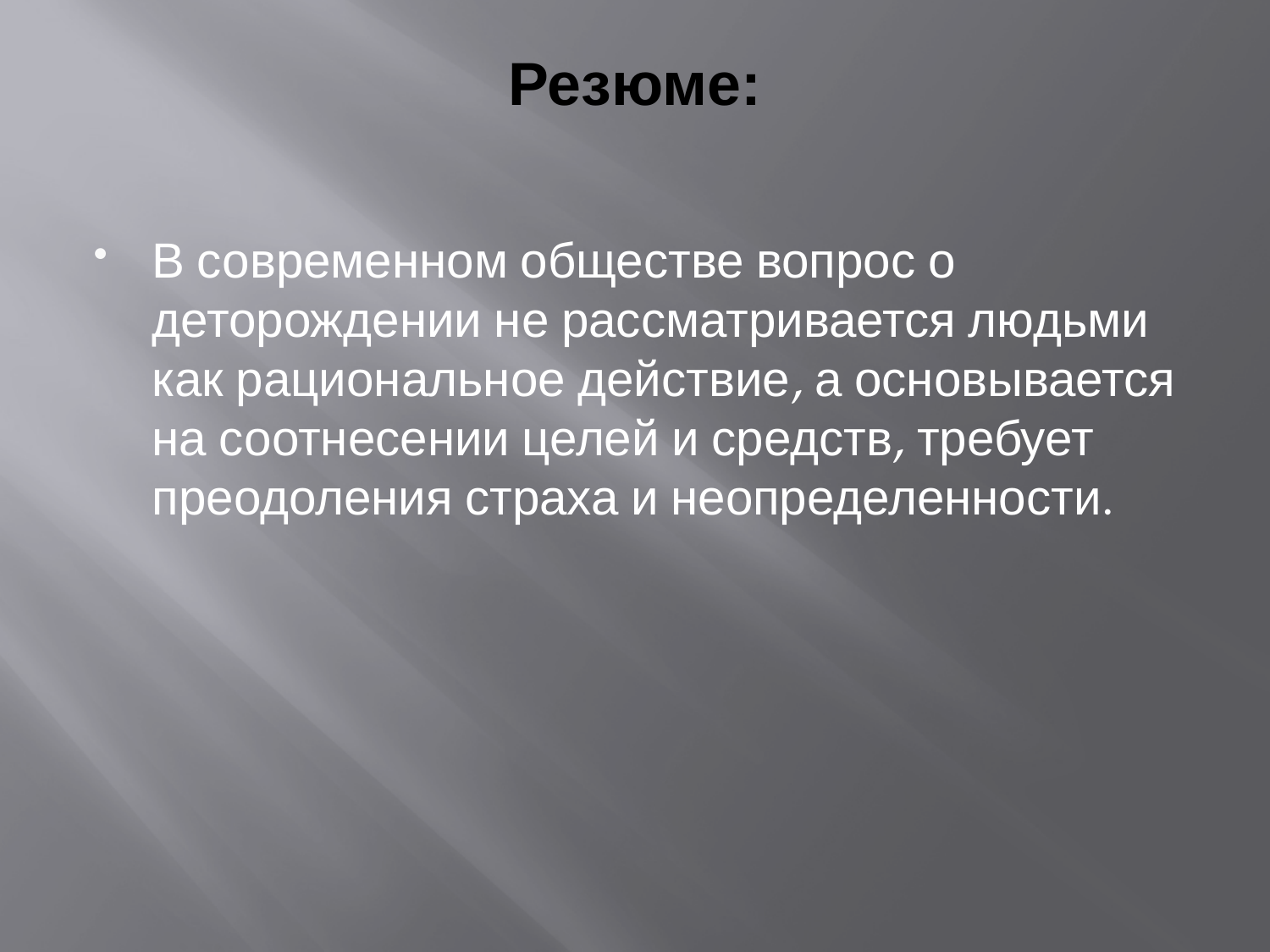

# Резюме:
В современном обществе вопрос о деторождении не рассматривается людьми как рациональное действие, а основывается на соотнесении целей и средств, требует преодоления страха и неопределенности.